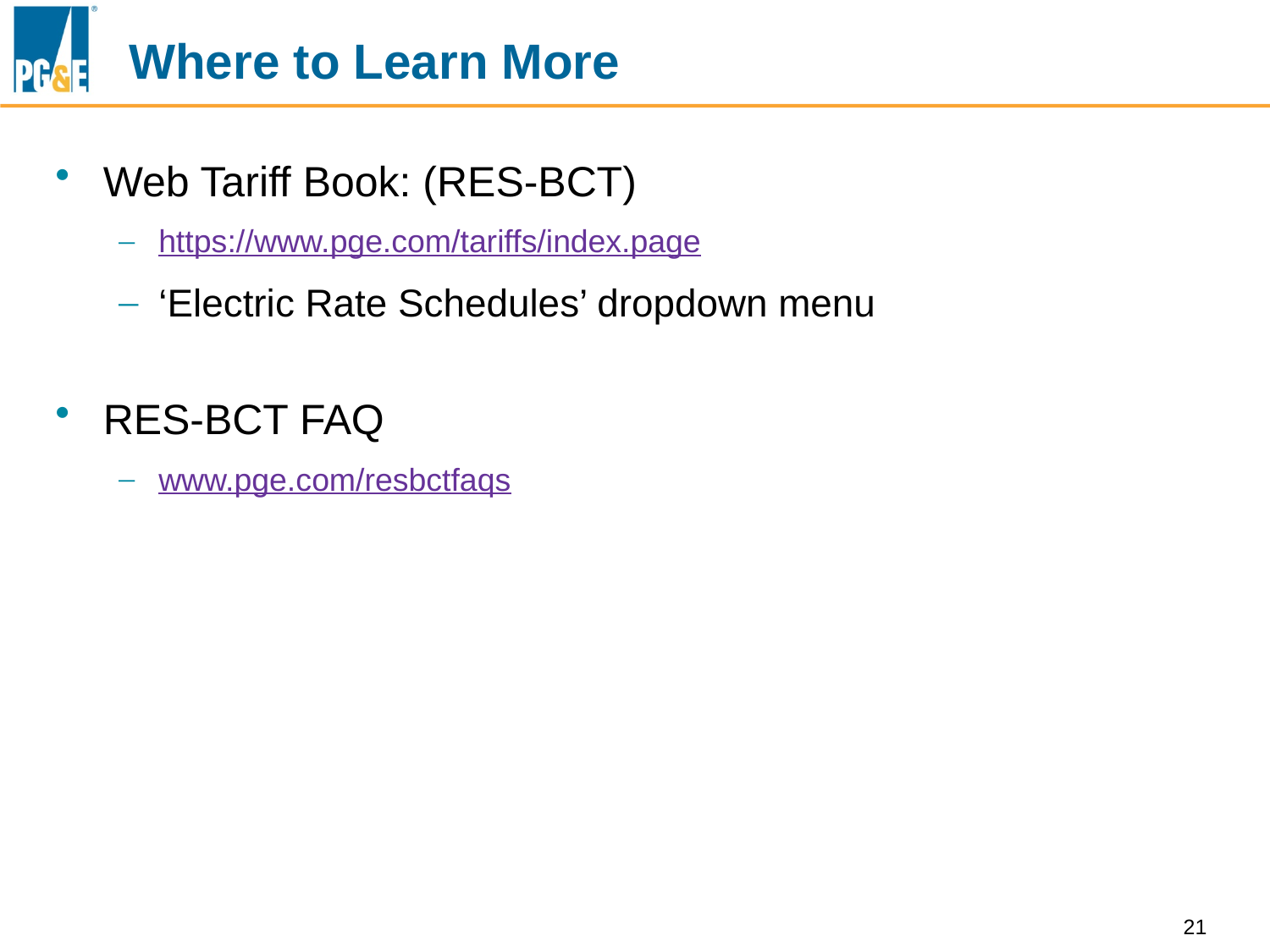

# Where to Learn More
Web Tariff Book: (RES-BCT)
https://www.pge.com/tariffs/index.page
‘Electric Rate Schedules’ dropdown menu
RES-BCT FAQ
www.pge.com/resbctfaqs
21